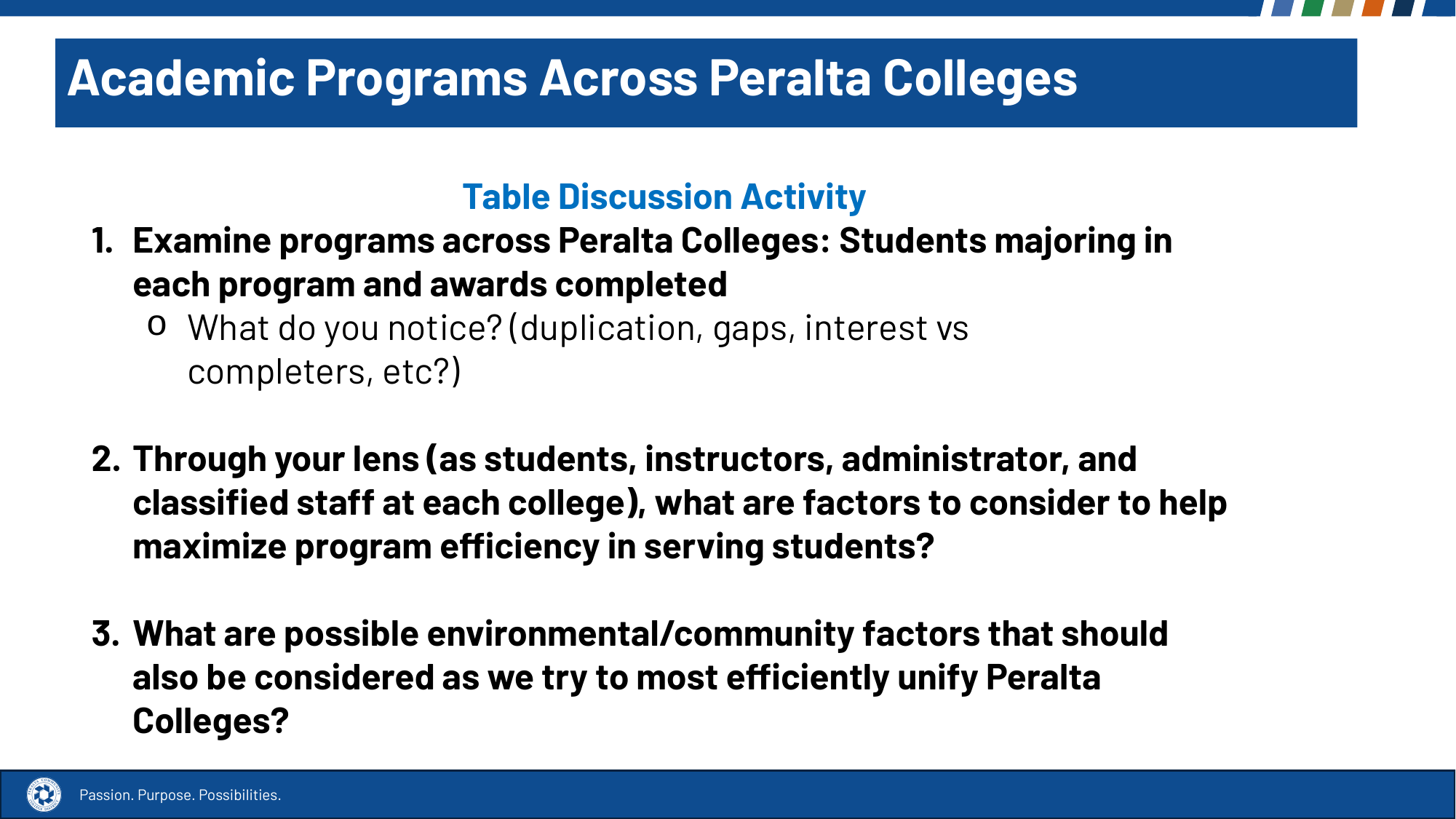

Academic Programs Across Peralta Colleges

Table Discussion Activity
Examine programs across Peralta Colleges: Students majoring in each program and awards completed​
What do you notice? (duplication, gaps, interest vs completers, etc?)

Through your lens (as students, instructors, administrator, and classified staff at each college), what are factors to consider to help maximize program efficiency in serving students?

What are possible environmental/community factors that should also be considered as we try to most efficiently unify Peralta Colleges?​